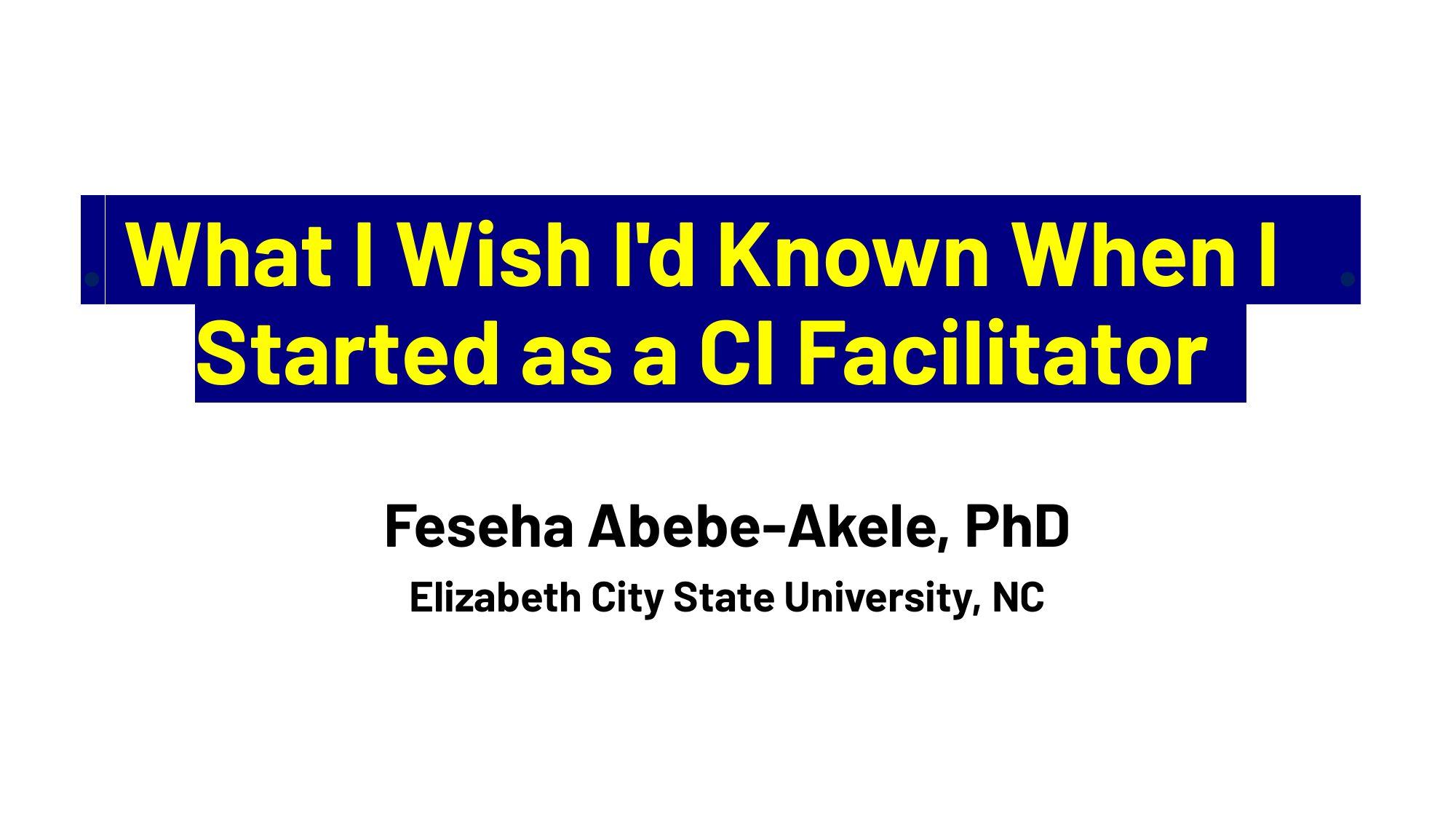

# . What I Wish I'd Known When I   . Started as a CI Facilitator

Feseha Abebe-Akele, PhD
Elizabeth City State University, NC